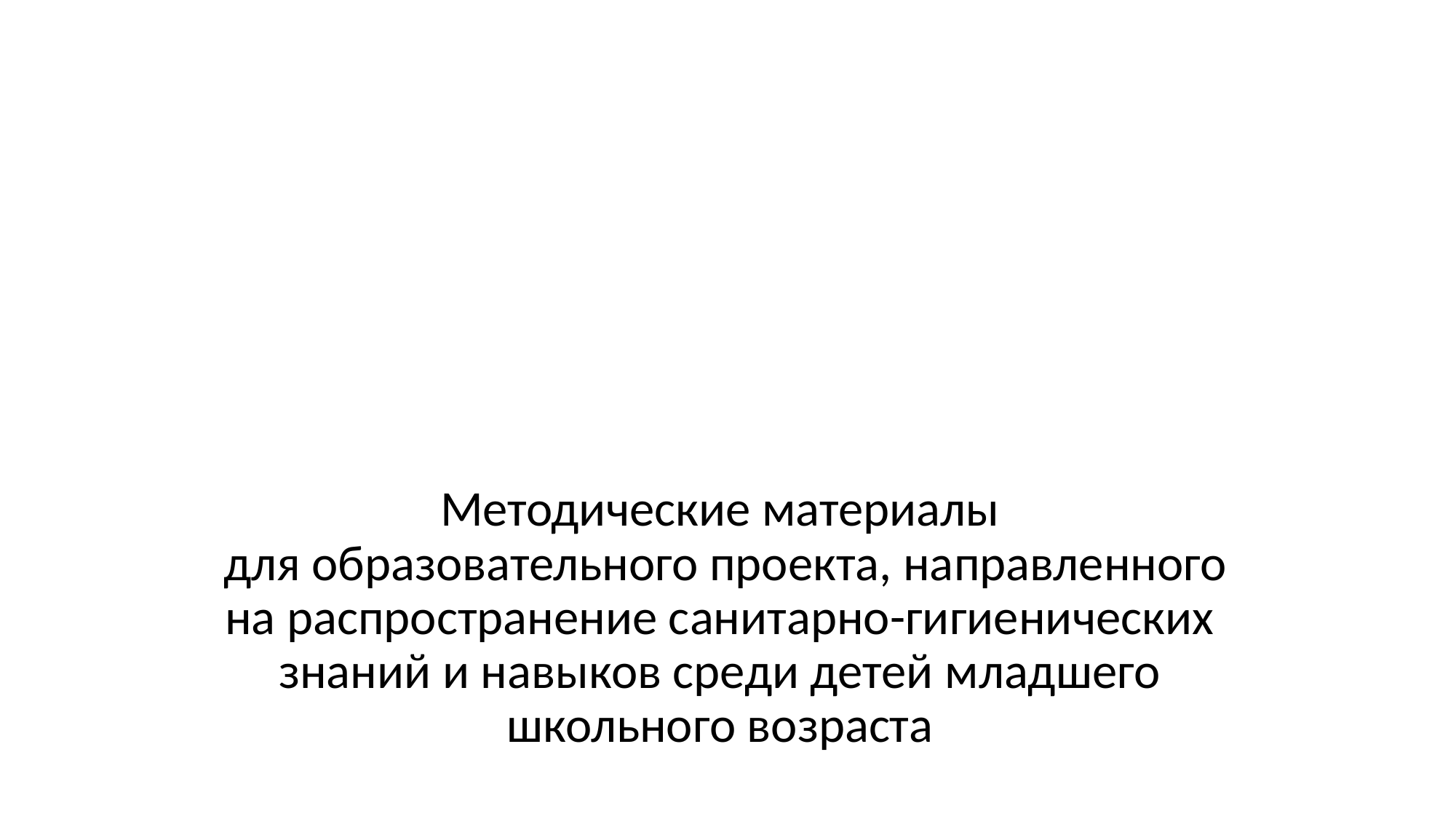

# Методические материалы  для образовательного проекта, направленного на распространение санитарно-гигиенических знаний и навыков среди детей младшего школьного возраста